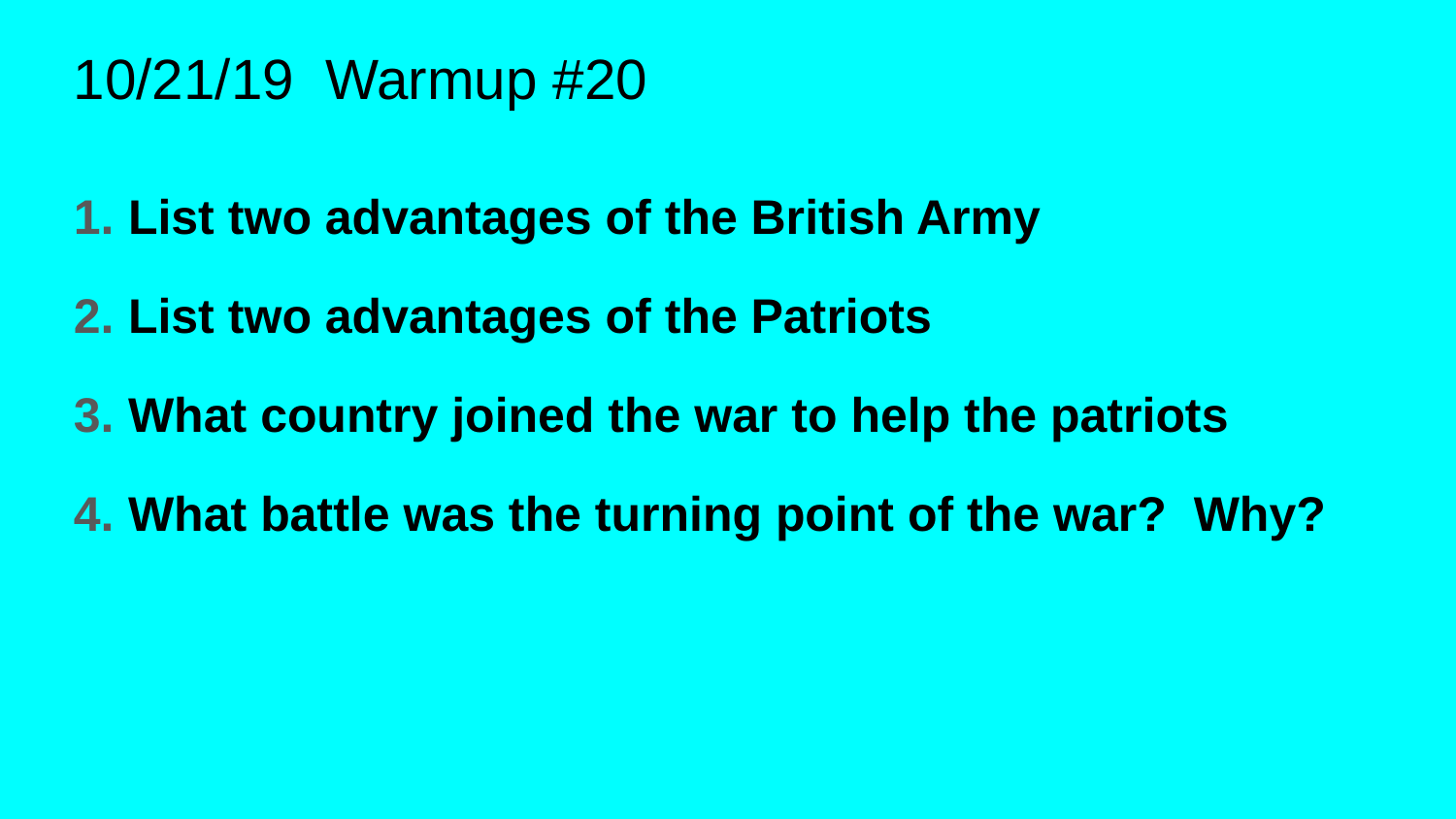

# 10/21/19  Warmup #20
List two advantages of the British Army
List two advantages of the Patriots
What country joined the war to help the patriots
What battle was the turning point of the war?  Why?